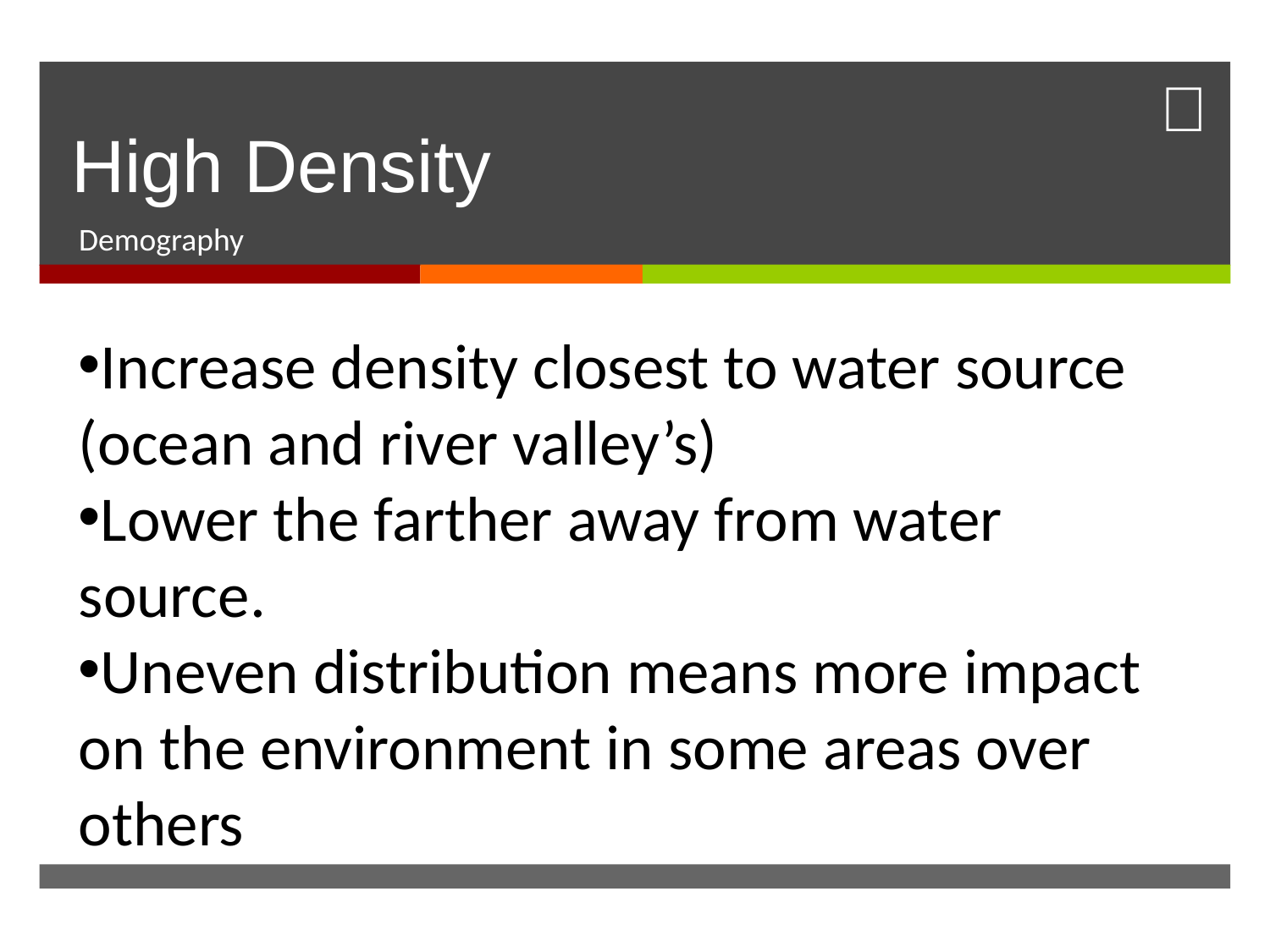

# High Density
Demography
Increase density closest to water source (ocean and river valley’s)
Lower the farther away from water source.
Uneven distribution means more impact on the environment in some areas over others